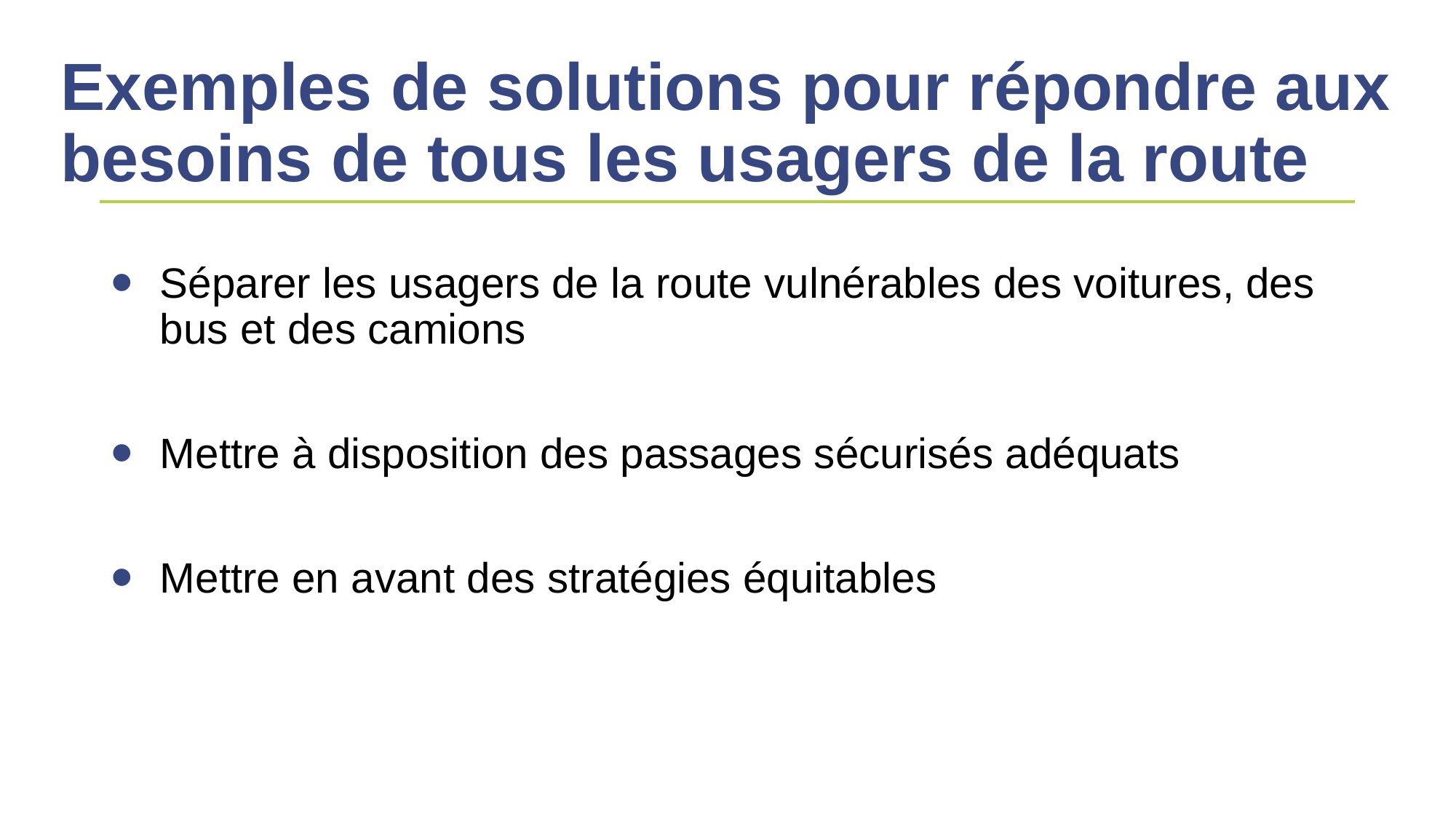

# Exemples de solutions pour répondre aux besoins de tous les usagers de la route
Séparer les usagers de la route vulnérables des voitures, des bus et des camions
Mettre à disposition des passages sécurisés adéquats
Mettre en avant des stratégies équitables